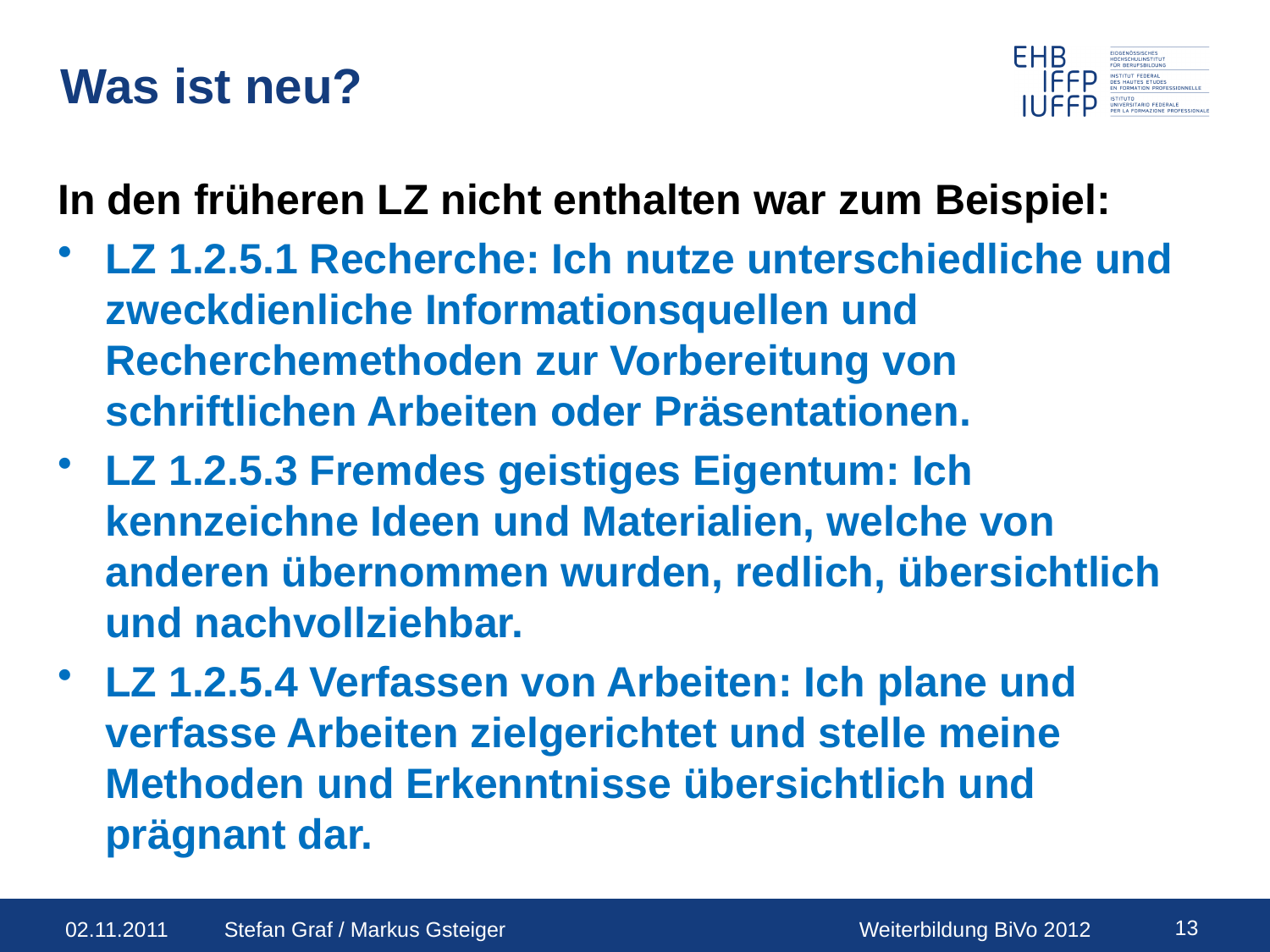

# Was ist neu?
In den früheren LZ nicht enthalten war zum Beispiel:
LZ 1.2.5.1 Recherche: Ich nutze unterschiedliche und zweckdienliche Informationsquellen und Recherchemethoden zur Vorbereitung von schriftlichen Arbeiten oder Präsentationen.
LZ 1.2.5.3 Fremdes geistiges Eigentum: Ich kennzeichne Ideen und Materialien, welche von anderen übernommen wurden, redlich, übersichtlich und nachvollziehbar.
LZ 1.2.5.4 Verfassen von Arbeiten: Ich plane und verfasse Arbeiten zielgerichtet und stelle meine Methoden und Erkenntnisse übersichtlich und prägnant dar.